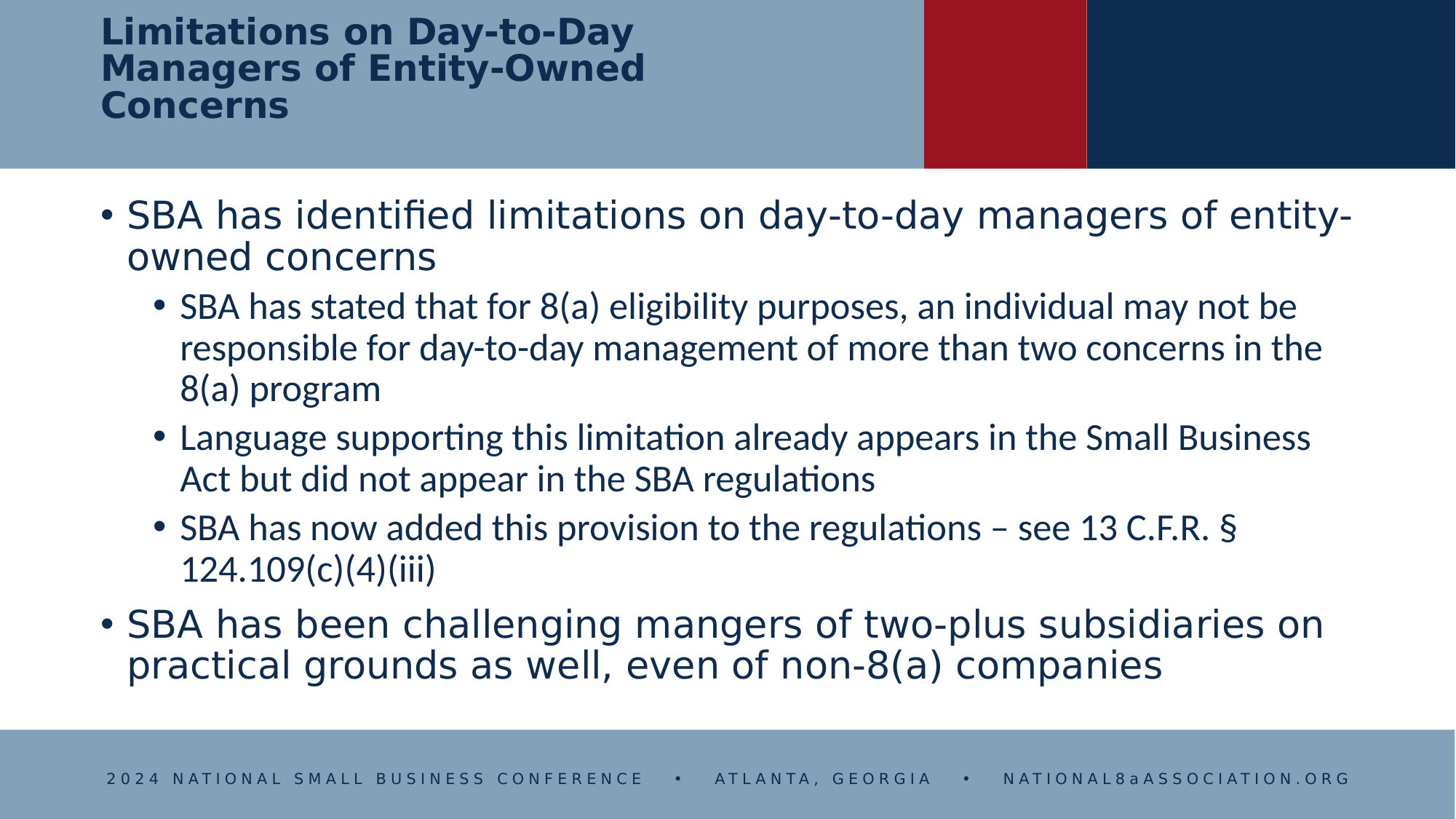

# Limitations on Day-to-Day Managers of Entity-Owned Concerns
SBA has identified limitations on day-to-day managers of entity-owned concerns
SBA has stated that for 8(a) eligibility purposes, an individual may not be responsible for day-to-day management of more than two concerns in the 8(a) program
Language supporting this limitation already appears in the Small Business Act but did not appear in the SBA regulations
SBA has now added this provision to the regulations – see 13 C.F.R. § 124.109(c)(4)(iii)
SBA has been challenging mangers of two-plus subsidiaries on practical grounds as well, even of non-8(a) companies